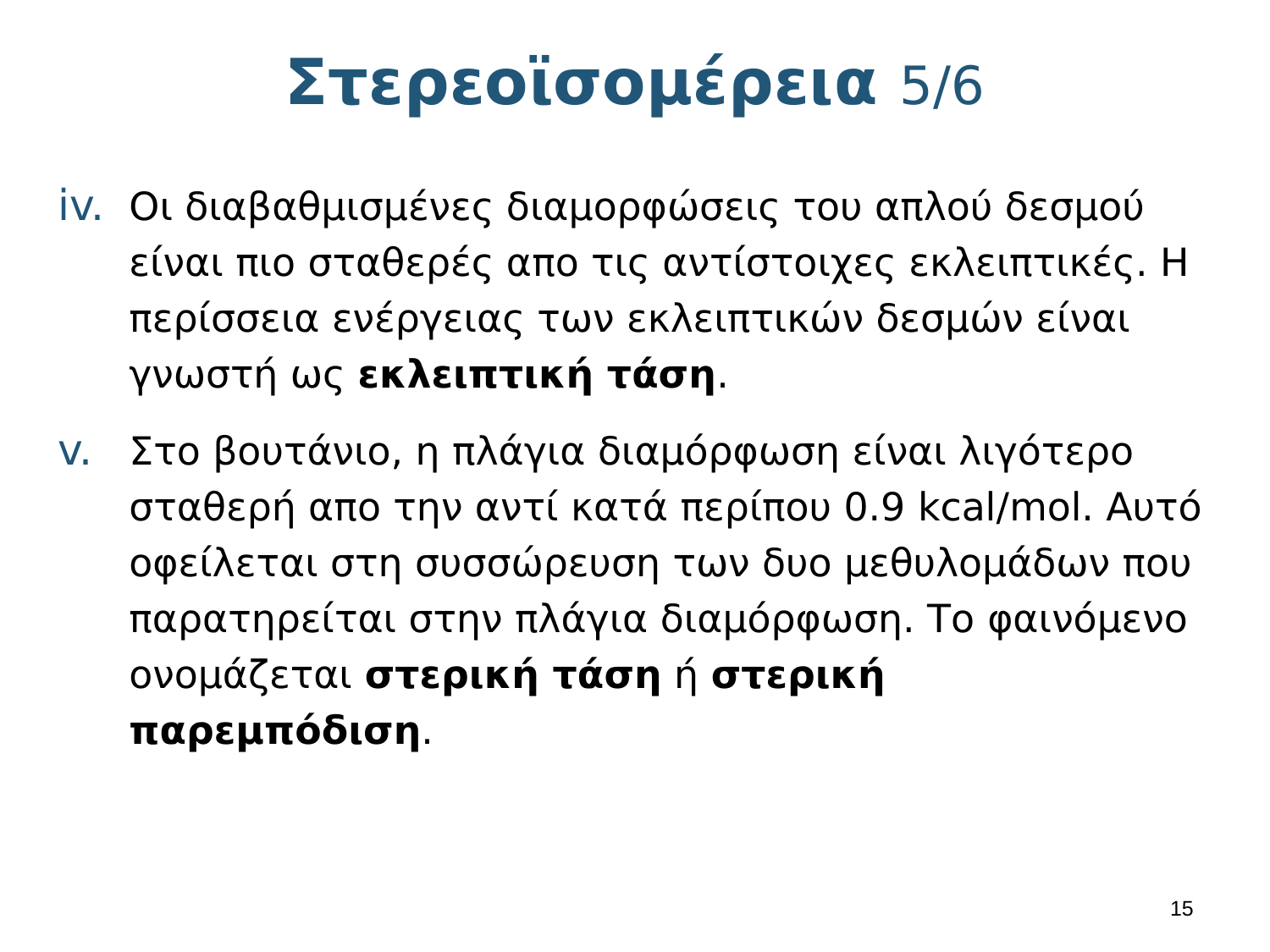

# Στερεοϊσομέρεια 5/6
Οι διαβαθμισμένες διαμορφώσεις του απλού δεσμού είναι πιο σταθερές απο τις αντίστοιχες εκλειπτικές. Η περίσσεια ενέργειας των εκλειπτικών δεσμών είναι γνωστή ως εκλειπτική τάση.
Στο βουτάνιο, η πλάγια διαμόρφωση είναι λιγότερο σταθερή απο την αντί κατά περίπου 0.9 kcal/mol. Αυτό οφείλεται στη συσσώρευση των δυο μεθυλομάδων που παρατηρείται στην πλάγια διαμόρφωση. Το φαινόμενο ονομάζεται στερική τάση ή στερική παρεμπόδιση.
15